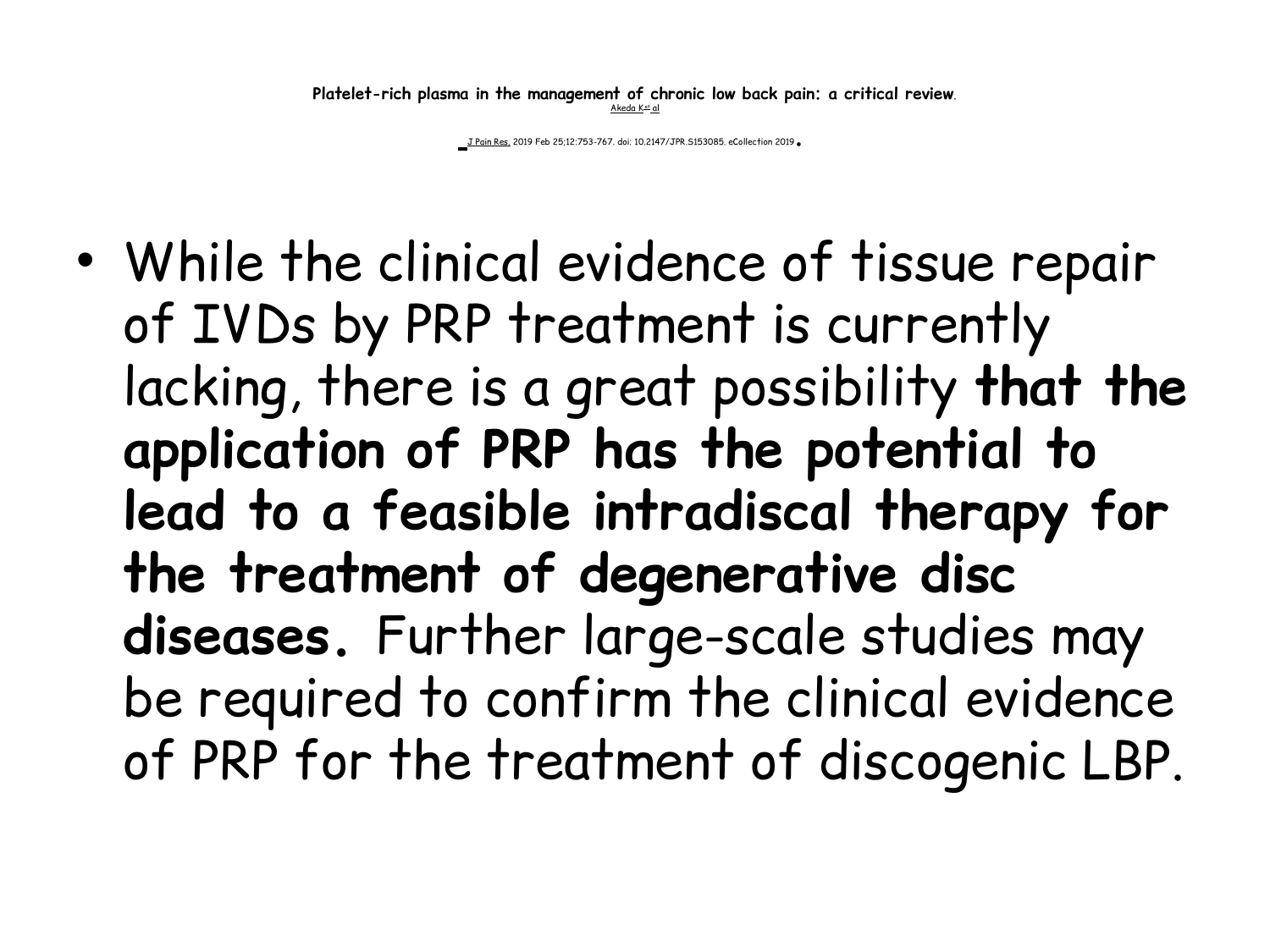

# Platelet-rich plasma in the management of chronic low back pain: a critical review. Akeda K et al J Pain Res. 2019 Feb 25;12:753-767. doi: 10.2147/JPR.S153085. eCollection 2019.
While the clinical evidence of tissue repair of IVDs by PRP treatment is currently lacking, there is a great possibility that the application of PRP has the potential to lead to a feasible intradiscal therapy for the treatment of degenerative disc diseases. Further large-scale studies may be required to confirm the clinical evidence of PRP for the treatment of discogenic LBP.